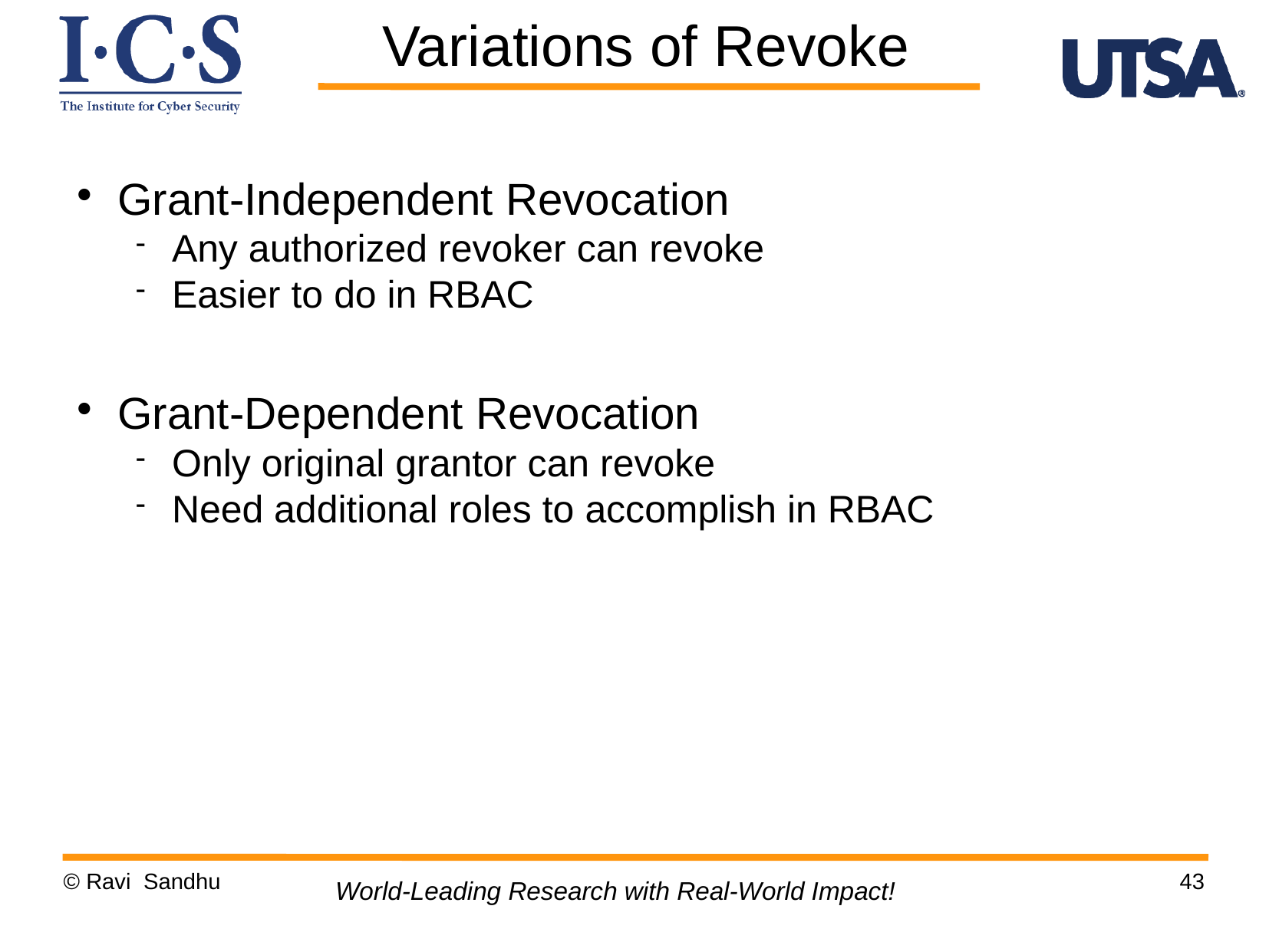

Variations of Revoke
Grant-Independent Revocation
Any authorized revoker can revoke
Easier to do in RBAC

Grant-Dependent Revocation
Only original grantor can revoke
Need additional roles to accomplish in RBAC

© Ravi  Sandhu
43
World-Leading Research with Real-World Impact!